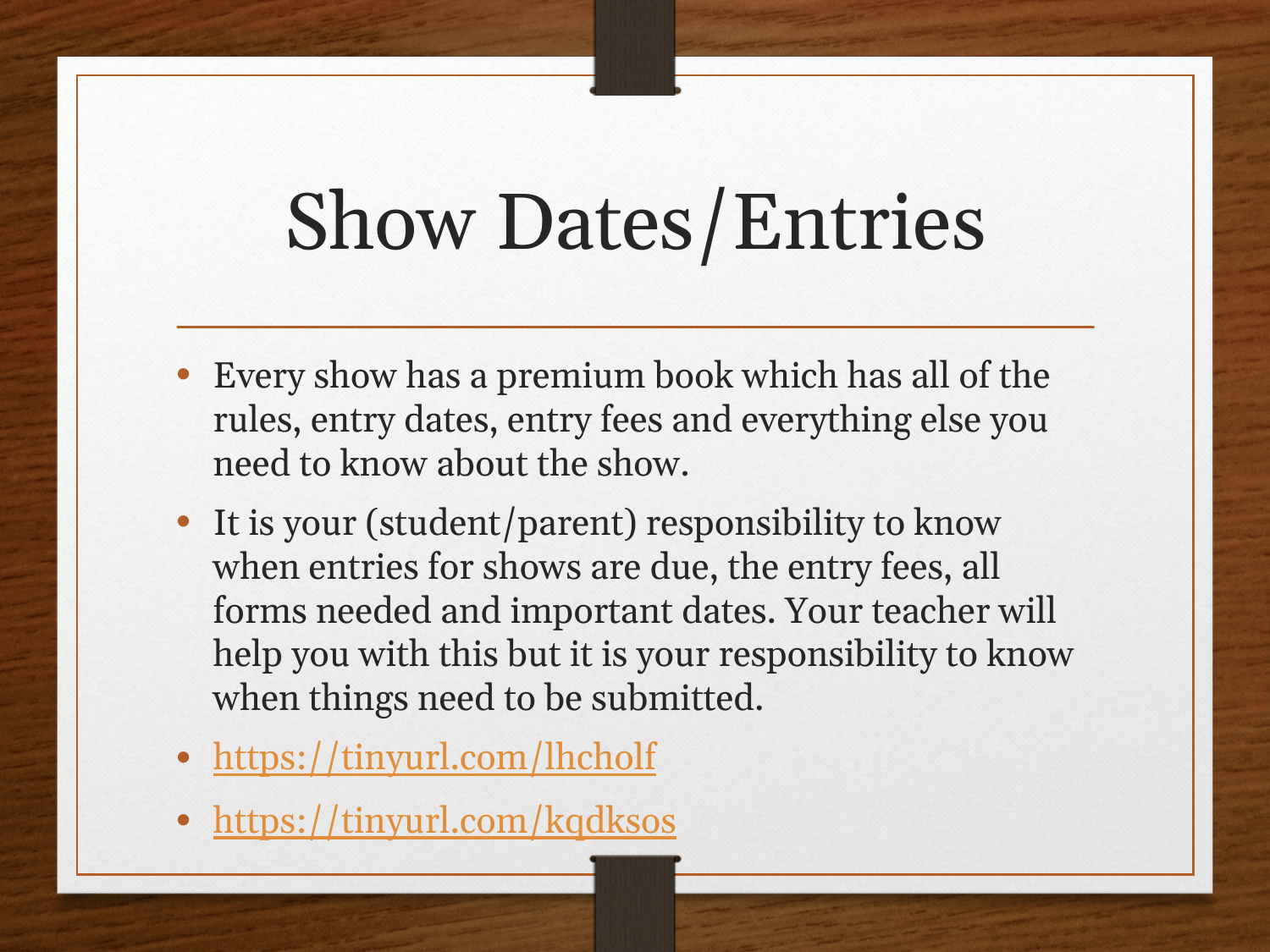

# Show Dates/Entries
Every show has a premium book which has all of the rules, entry dates, entry fees and everything else you need to know about the show.
It is your (student/parent) responsibility to know when entries for shows are due, the entry fees, all forms needed and important dates. Your teacher will help you with this but it is your responsibility to know when things need to be submitted.
https://tinyurl.com/lhcholf
https://tinyurl.com/kqdksos